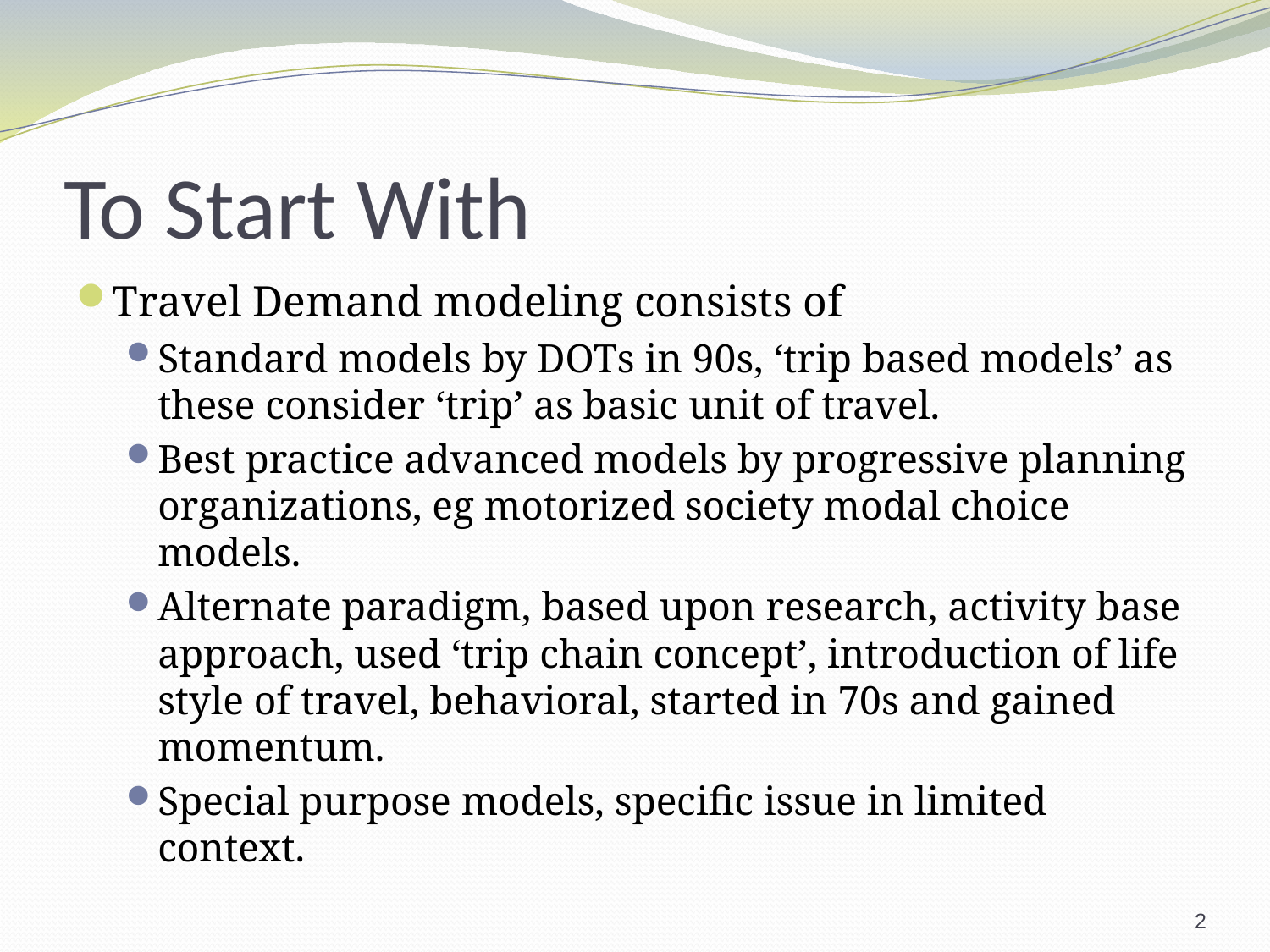

# To Start With
Travel Demand modeling consists of
Standard models by DOTs in 90s, ‘trip based models’ as these consider ‘trip’ as basic unit of travel.
Best practice advanced models by progressive planning organizations, eg motorized society modal choice models.
Alternate paradigm, based upon research, activity base approach, used ‘trip chain concept’, introduction of life style of travel, behavioral, started in 70s and gained momentum.
Special purpose models, specific issue in limited context.
2